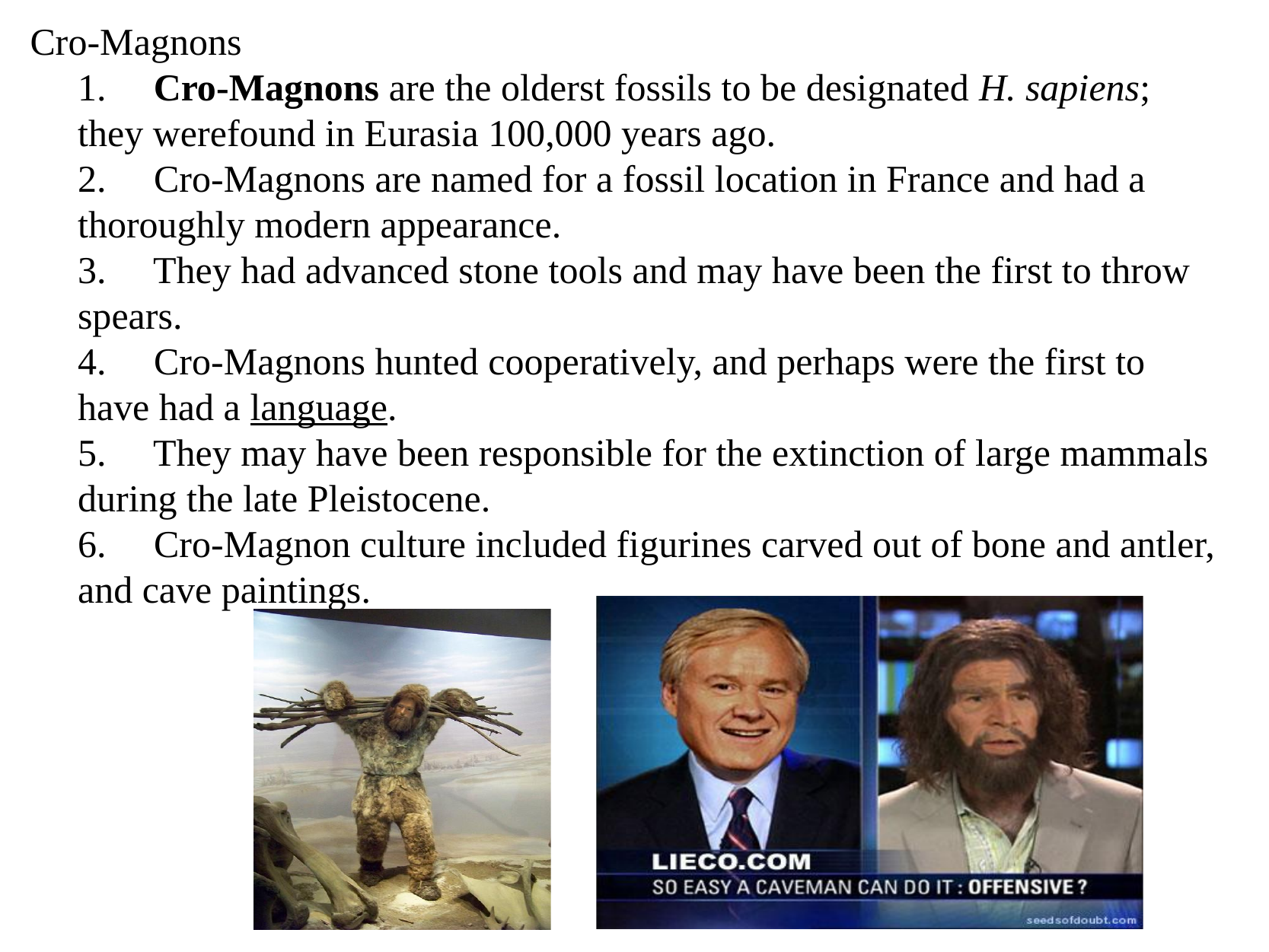

Cro-Magnons
1.     Cro-Magnons are the olderst fossils to be designated H. sapiens; they werefound in Eurasia 100,000 years ago.
2.     Cro-Magnons are named for a fossil location in France and had a thoroughly modern appearance.
3.     They had advanced stone tools and may have been the first to throw spears.
4.     Cro-Magnons hunted cooperatively, and perhaps were the first to have had a language.
5.     They may have been responsible for the extinction of large mammals during the late Pleistocene.
6.     Cro-Magnon culture included figurines carved out of bone and antler, and cave paintings.